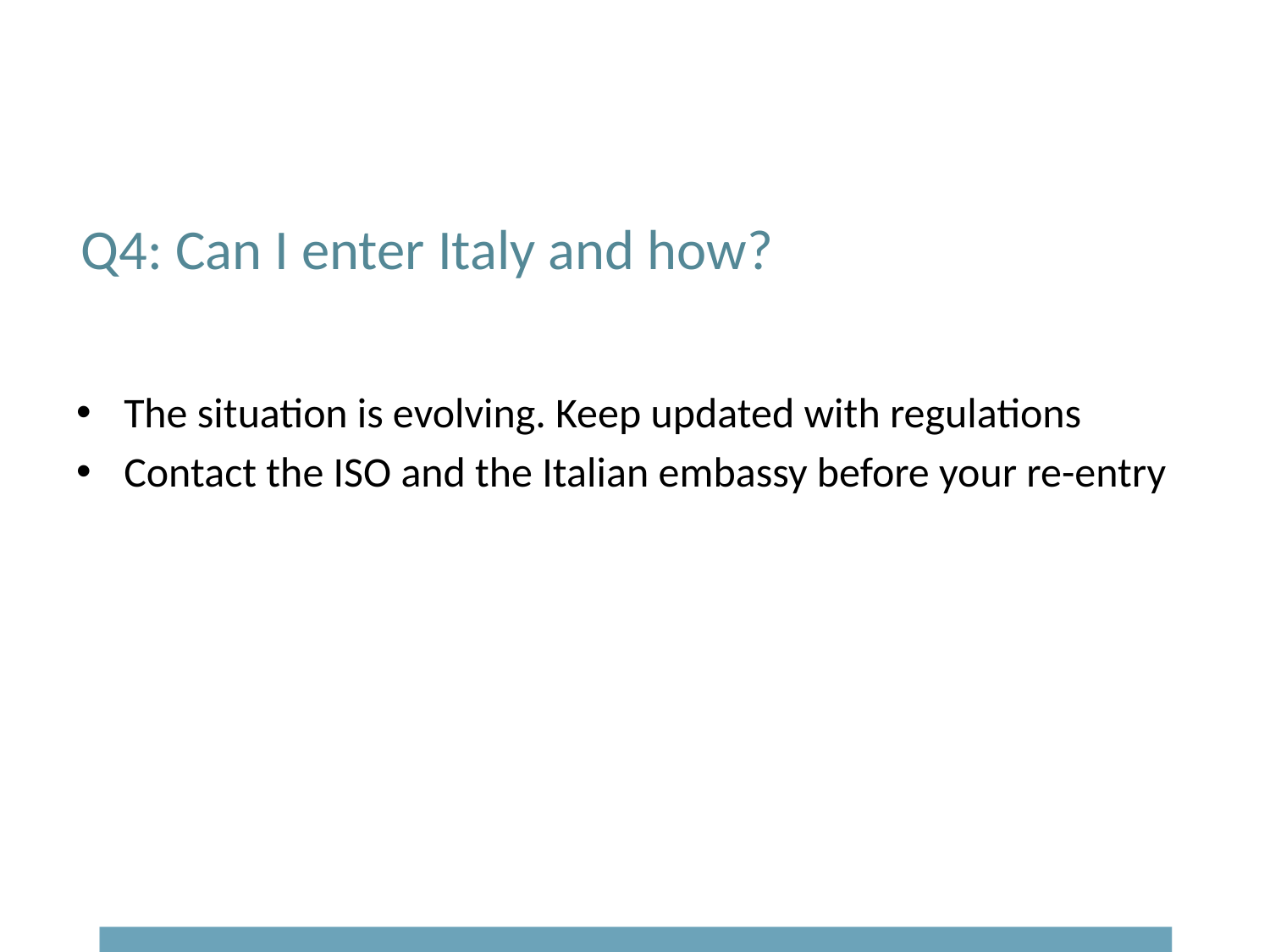

# Q4: Can I enter Italy and how?
The situation is evolving. Keep updated with regulations
Contact the ISO and the Italian embassy before your re-entry